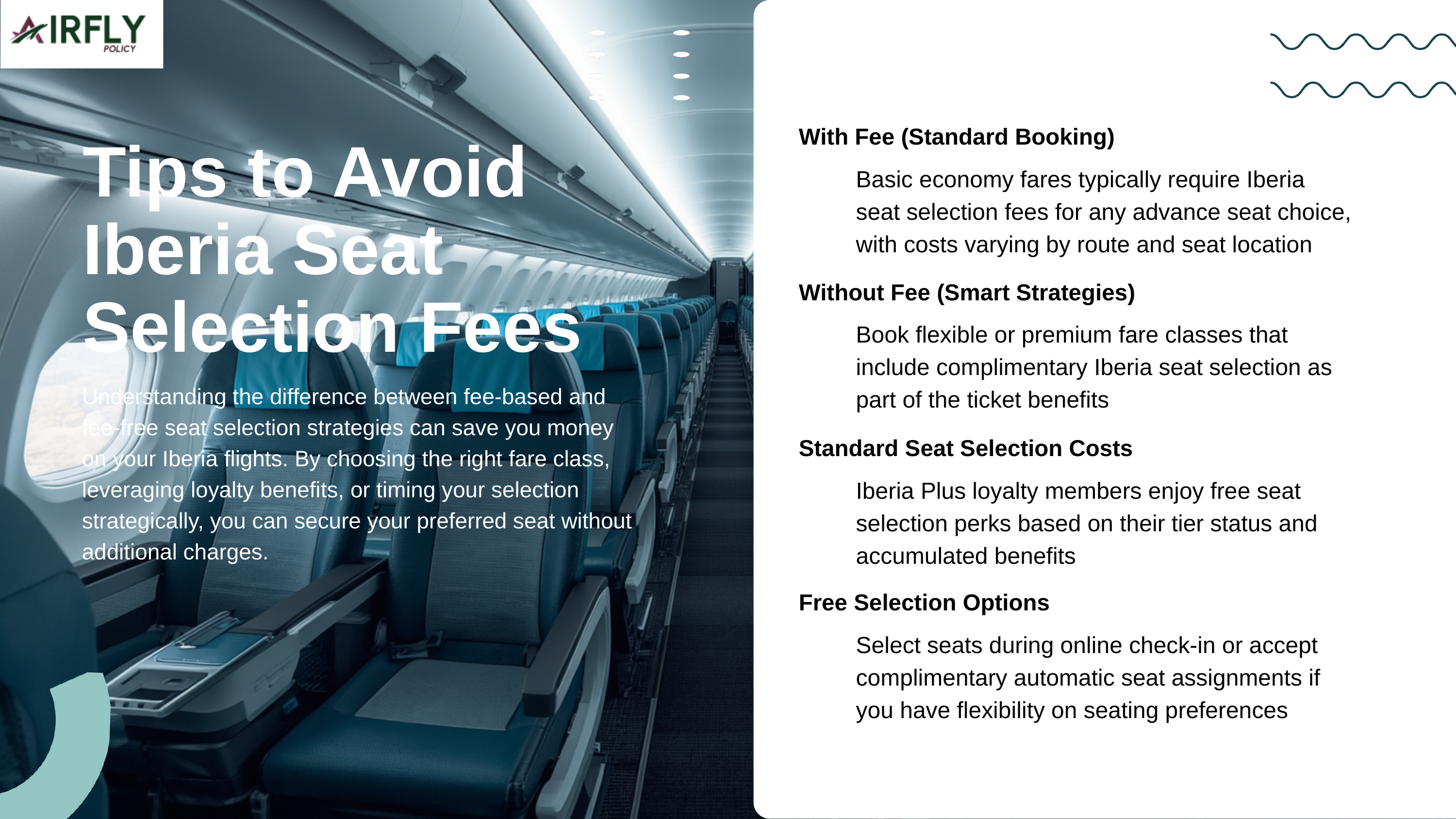

With Fee (Standard Booking)
Tips to Avoid Iberia Seat Selection Fees
Basic economy fares typically require Iberia seat selection fees for any advance seat choice, with costs varying by route and seat location
Without Fee (Smart Strategies)
Book flexible or premium fare classes that include complimentary Iberia seat selection as part of the ticket benefits
Understanding the difference between fee-based and fee-free seat selection strategies can save you money on your Iberia flights. By choosing the right fare class, leveraging loyalty benefits, or timing your selection strategically, you can secure your preferred seat without additional charges.
Standard Seat Selection Costs
Iberia Plus loyalty members enjoy free seat selection perks based on their tier status and accumulated benefits
Free Selection Options
Select seats during online check-in or accept complimentary automatic seat assignments if you have flexibility on seating preferences